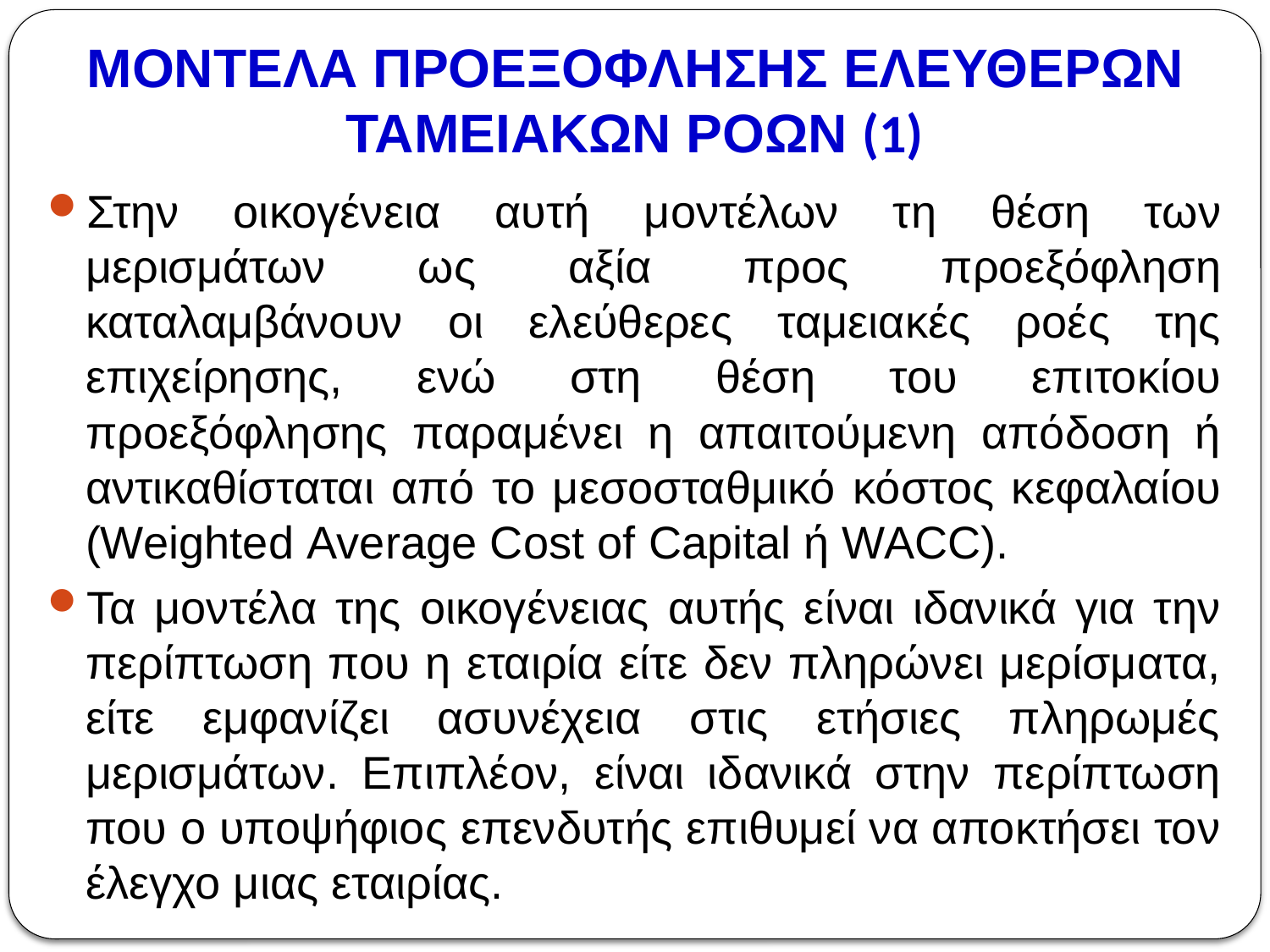

# ΜΟΝΤΕΛΑ ΠΡΟΕΞΟΦΛΗΣΗΣ ΕΛΕΥΘΕΡΩΝ ΤΑΜΕΙΑΚΩΝ ΡΟΩΝ (1)
Στην οικογένεια αυτή μοντέλων τη θέση των μερισμάτων ως αξία προς προεξόφληση καταλαμβάνουν οι ελεύθερες ταμειακές ροές της επιχείρησης, ενώ στη θέση του επιτοκίου προεξόφλησης παραμένει η απαιτούμενη απόδοση ή αντικαθίσταται από το μεσοσταθμικό κόστος κεφαλαίου (Weighted Average Cost of Capital ή WACC).
Τα μοντέλα της οικογένειας αυτής είναι ιδανικά για την περίπτωση που η εταιρία είτε δεν πληρώνει μερίσματα, είτε εμφανίζει ασυνέχεια στις ετήσιες πληρωμές μερισμάτων. Επιπλέον, είναι ιδανικά στην περίπτωση που ο υποψήφιος επενδυτής επιθυμεί να αποκτήσει τον έλεγχο μιας εταιρίας.